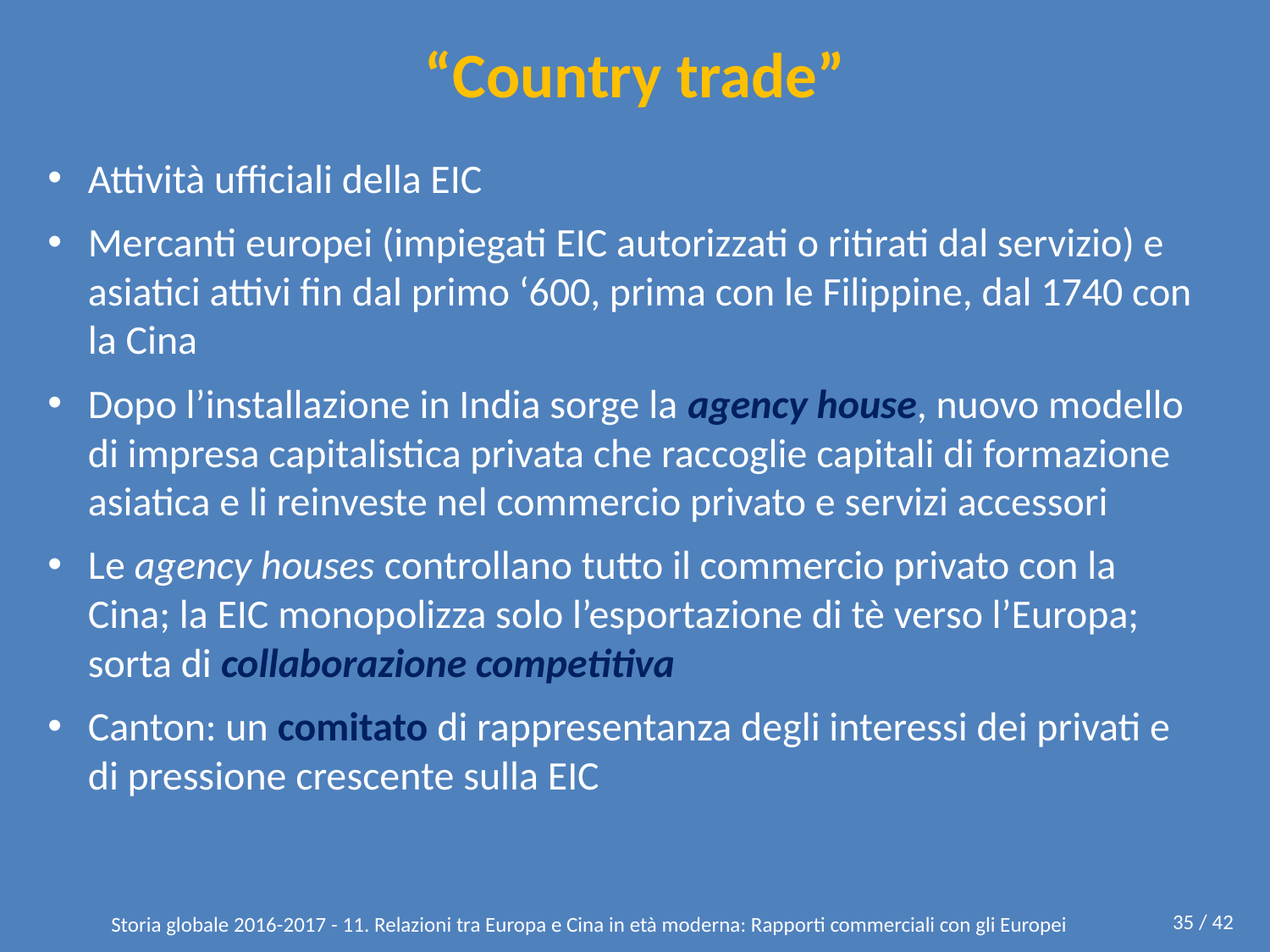

# “Country trade”
Attività ufficiali della EIC
Mercanti europei (impiegati EIC autorizzati o ritirati dal servizio) e asiatici attivi fin dal primo ‘600, prima con le Filippine, dal 1740 con la Cina
Dopo l’installazione in India sorge la agency house, nuovo modello di impresa capitalistica privata che raccoglie capitali di formazione asiatica e li reinveste nel commercio privato e servizi accessori
Le agency houses controllano tutto il commercio privato con la Cina; la EIC monopolizza solo l’esportazione di tè verso l’Europa; sorta di collaborazione competitiva
Canton: un comitato di rappresentanza degli interessi dei privati e di pressione crescente sulla EIC
35 / 42
Storia globale 2016-2017 - 11. Relazioni tra Europa e Cina in età moderna: Rapporti commerciali con gli Europei